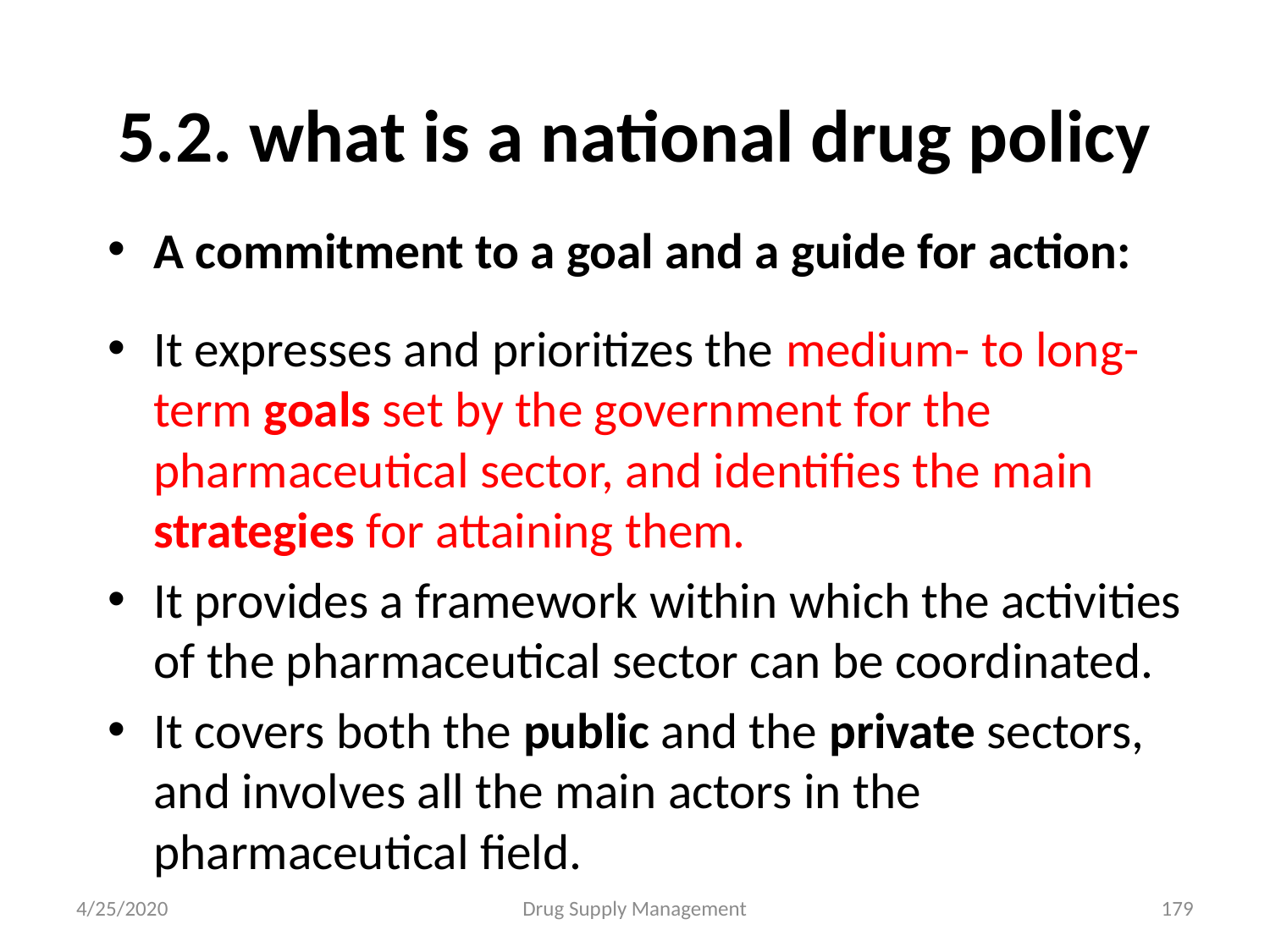

# 5.2. what is a national drug policy
A commitment to a goal and a guide for action:
It expresses and prioritizes the medium- to long-term goals set by the government for the pharmaceutical sector, and identifies the main strategies for attaining them.
It provides a framework within which the activities of the pharmaceutical sector can be coordinated.
It covers both the public and the private sectors, and involves all the main actors in the pharmaceutical field.
4/25/2020
Drug Supply Management
179